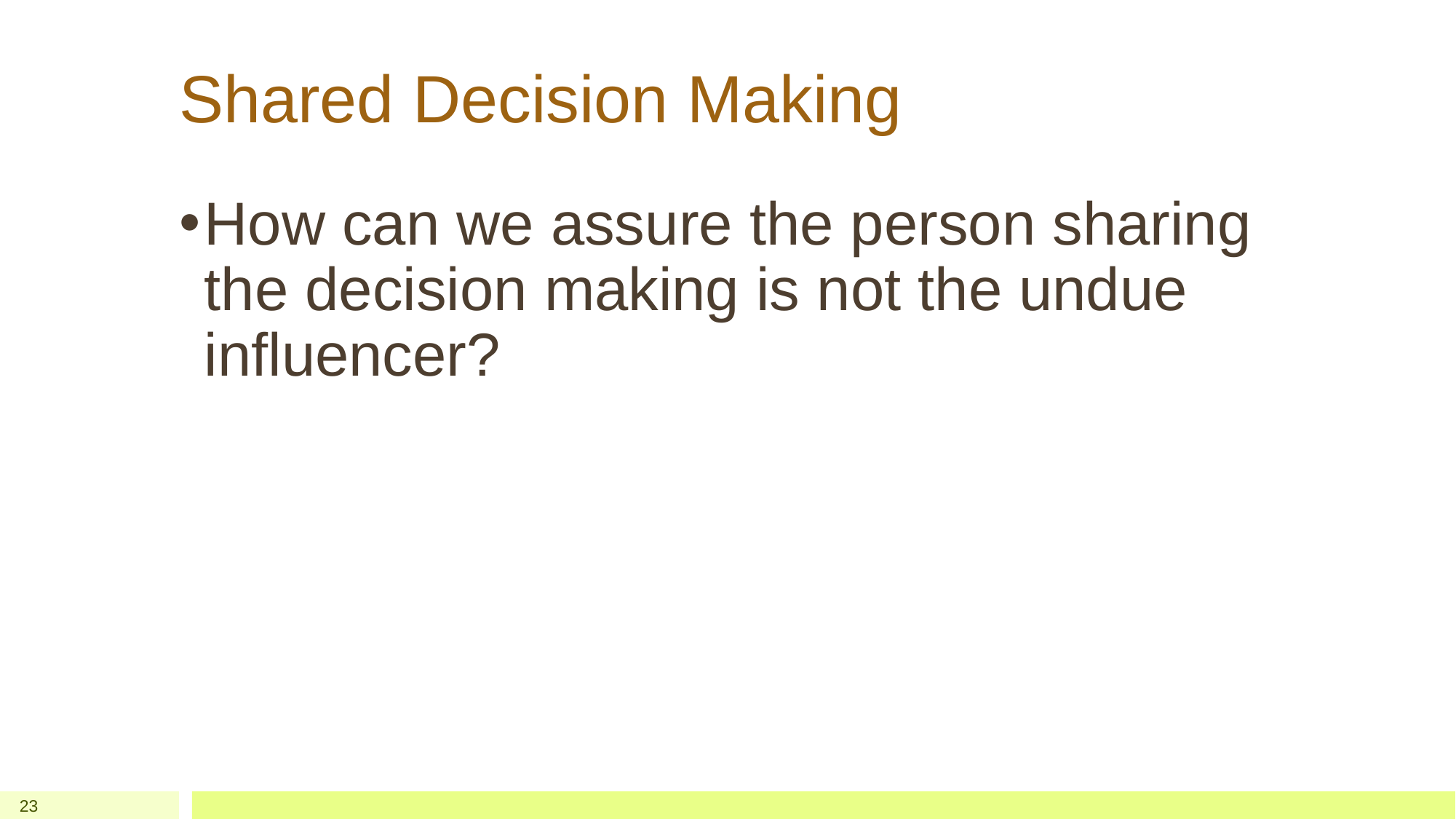

# Shared Decision Making
How can we assure the person sharing the decision making is not the undue influencer?
23